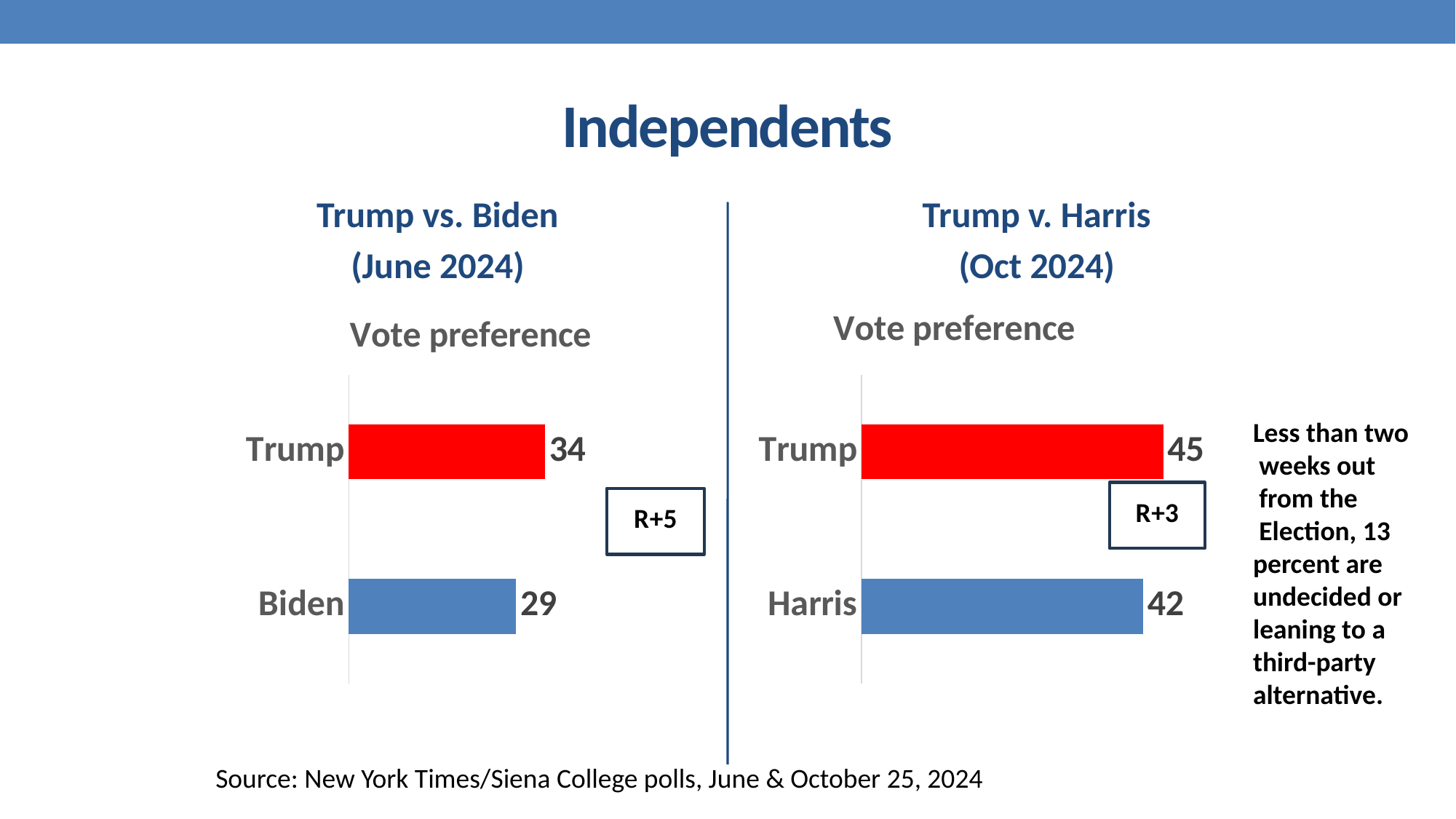

# Independents
Trump vs. Biden
(June 2024)
Trump v. Harris
(Oct 2024)

### Chart:

| Category | Vote preference |
|---|---|
| Biden | 29.0 |
| Trump | 34.0 |

### Chart: Vote preference

| Category | Vote preference |
|---|---|
| Harris | 42.0 |
| Trump | 45.0 |
Less than two
 weeks out
 from the
 Election, 13
percent are
undecided or
leaning to a
third-party
alternative.
Source: New York Times/Siena College polls, June & October 25, 2024